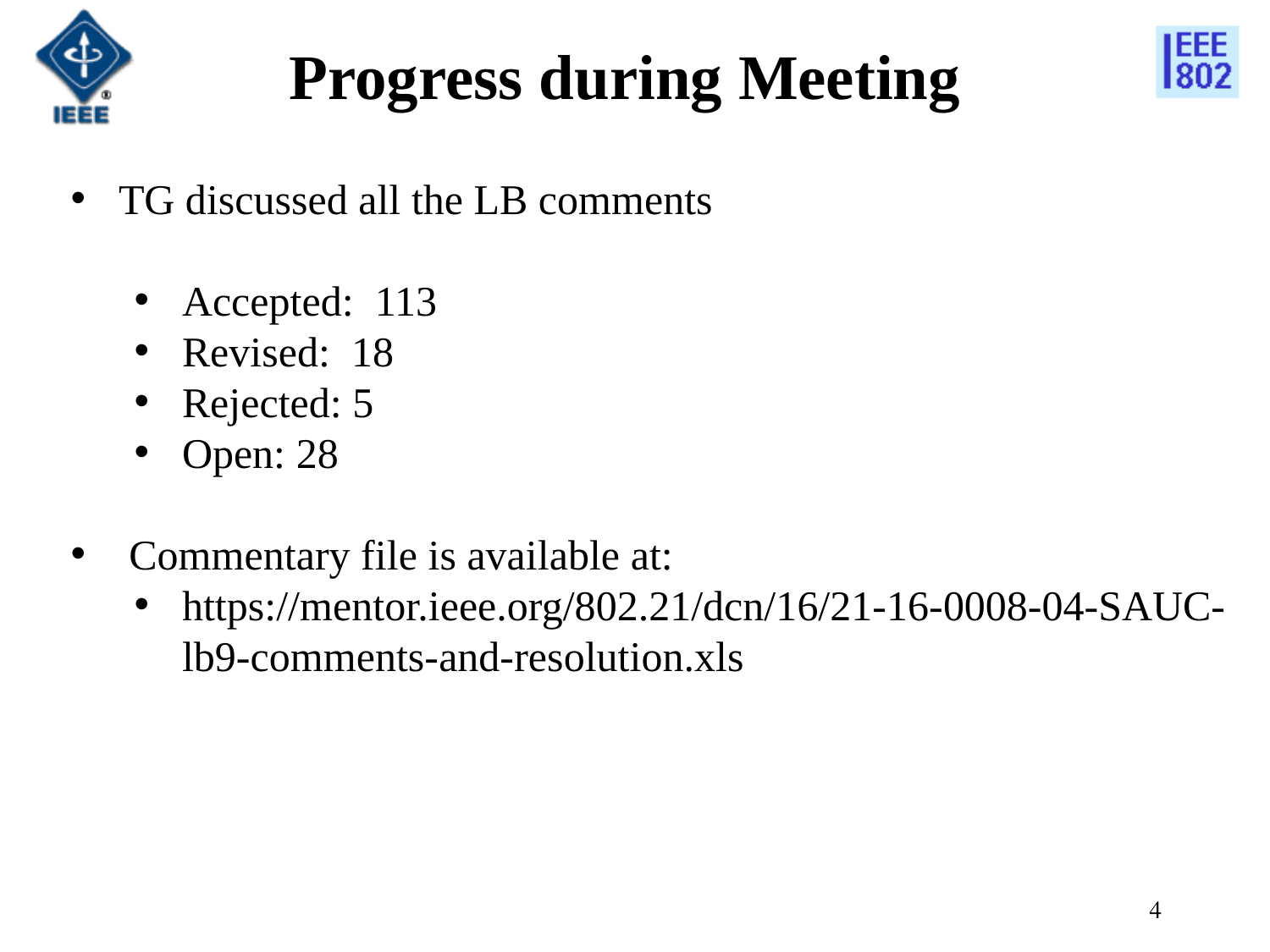

# Progress during Meeting
TG discussed all the LB comments

Accepted:  113
Revised:  18
Rejected: 5
Open: 28

 Commentary file is available at:
https://mentor.ieee.org/802.21/dcn/16/21-16-0008-04-SAUC-lb9-comments-and-resolution.xls

4